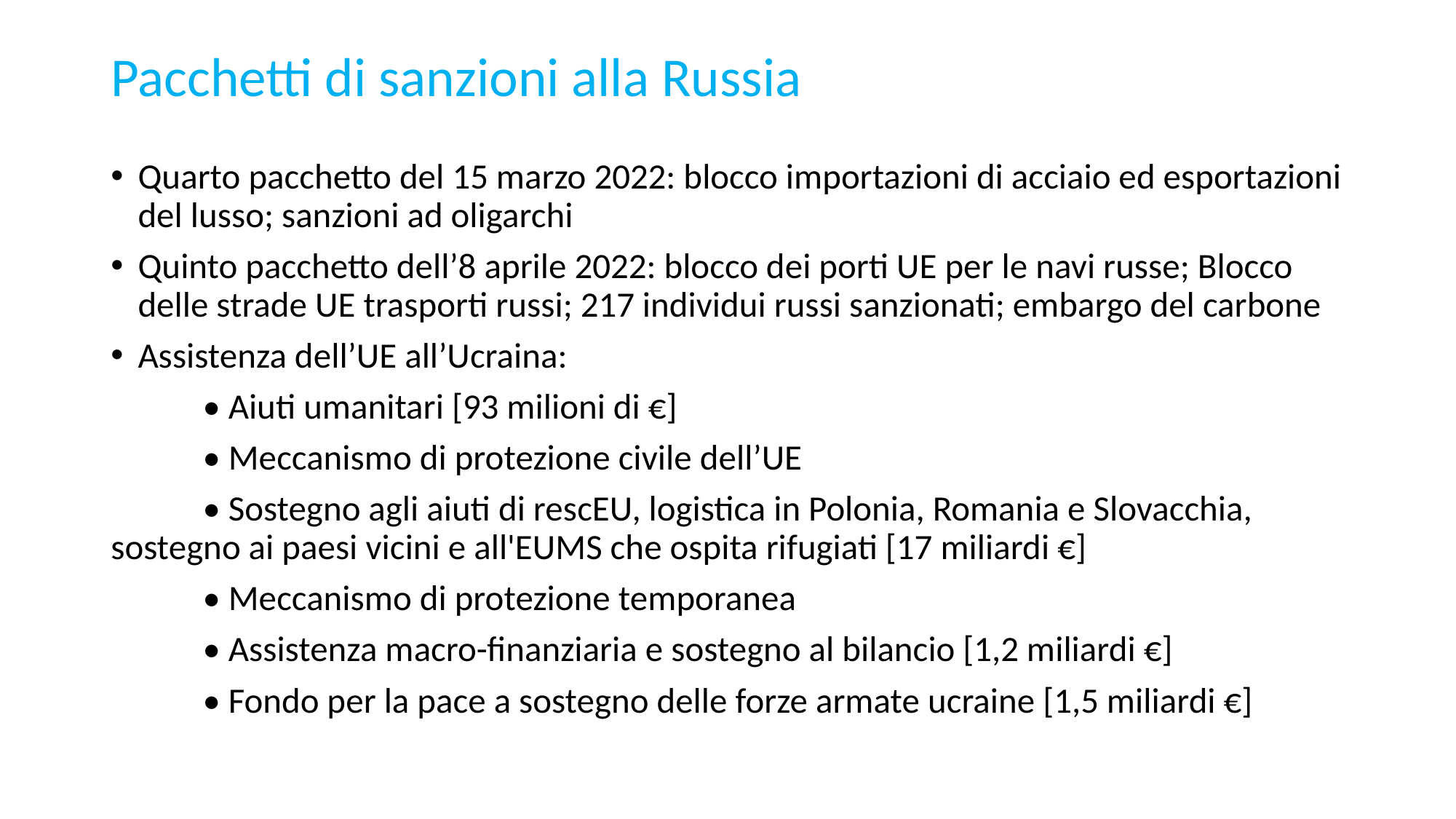

# Pacchetti di sanzioni alla Russia
Quarto pacchetto del 15 marzo 2022: blocco importazioni di acciaio ed esportazioni del lusso; sanzioni ad oligarchi
Quinto pacchetto dell’8 aprile 2022: blocco dei porti UE per le navi russe; Blocco delle strade UE trasporti russi; 217 individui russi sanzionati; embargo del carbone
Assistenza dell’UE all’Ucraina:
	• Aiuti umanitari [93 milioni di €]
	• Meccanismo di protezione civile dell’UE
	• Sostegno agli aiuti di rescEU, logistica in Polonia, Romania e Slovacchia, 	sostegno ai paesi vicini e all'EUMS che ospita rifugiati [17 miliardi €]
	• Meccanismo di protezione temporanea
	• Assistenza macro-finanziaria e sostegno al bilancio [1,2 miliardi €]
	• Fondo per la pace a sostegno delle forze armate ucraine [1,5 miliardi €]